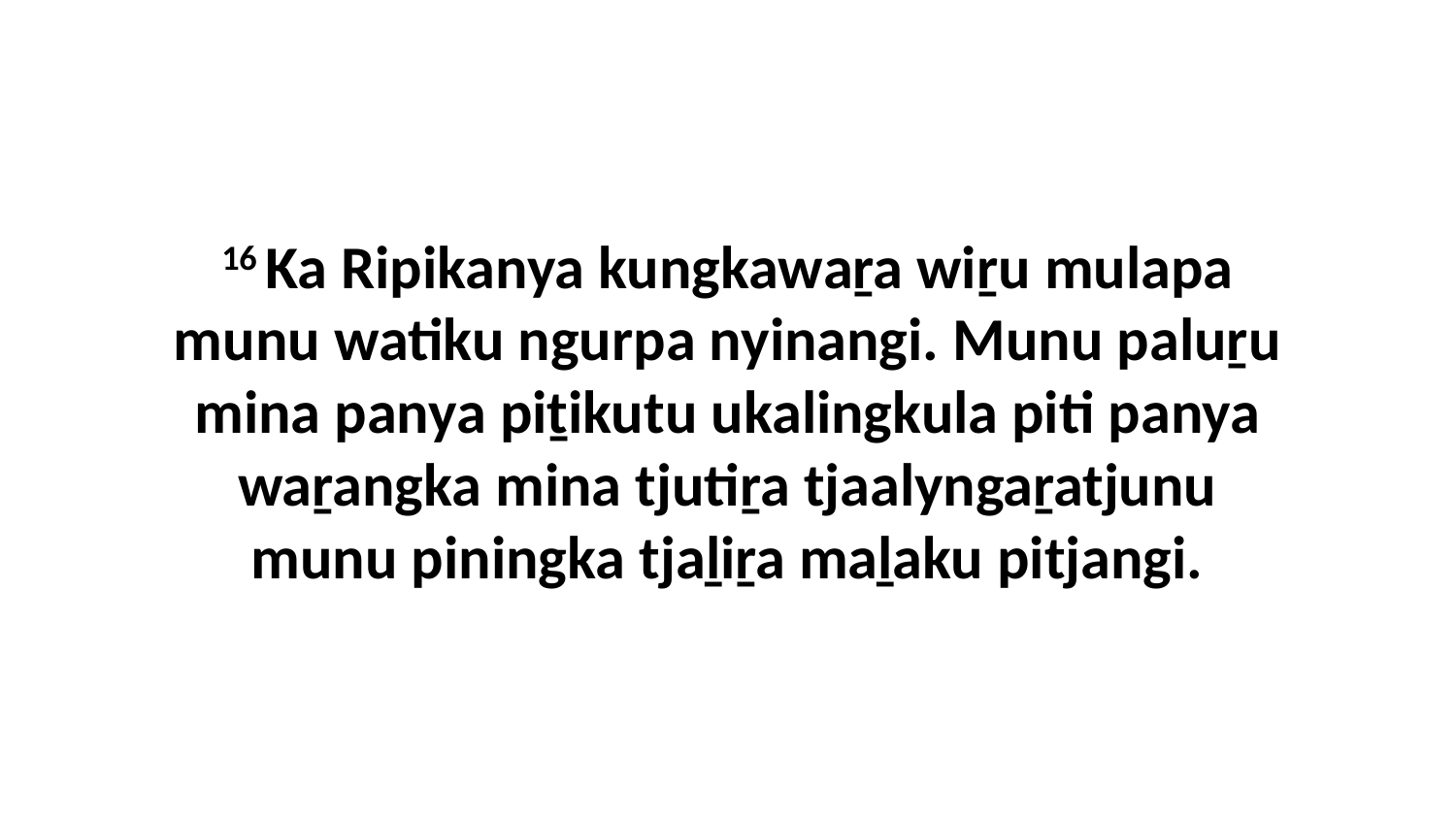

16 Ka Ripikanya kungkawaṟa wiṟu mulapa munu watiku ngurpa nyinangi. Munu paluṟu mina panya piṯikutu ukalingkula piti panya waṟangka mina tjutiṟa tjaalyngaṟatjunu munu piningka tjaḻiṟa maḻaku pitjangi.